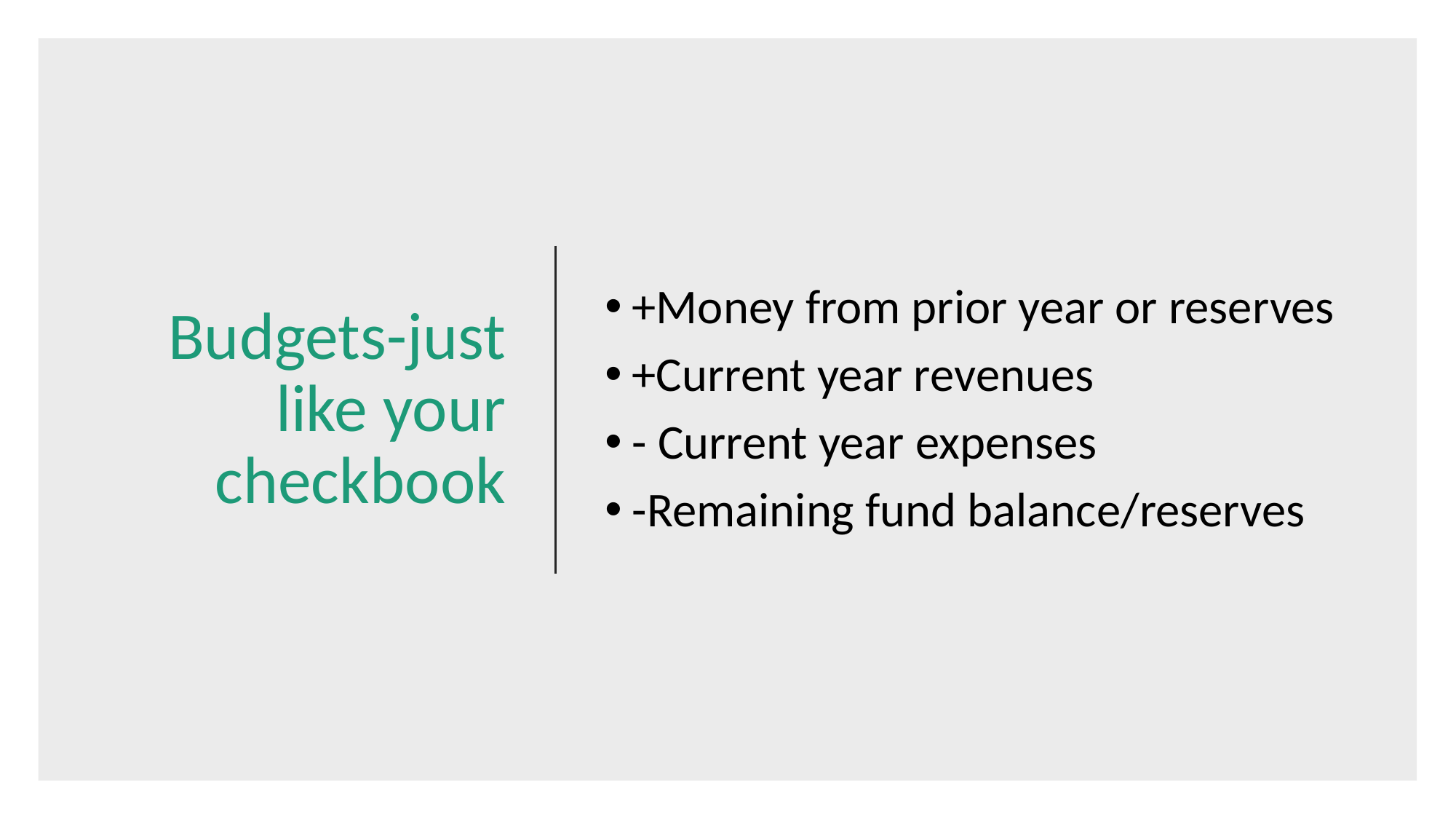

# Budgets-just like your checkbook
+Money from prior year or reserves
+Current year revenues
- Current year expenses
-Remaining fund balance/reserves